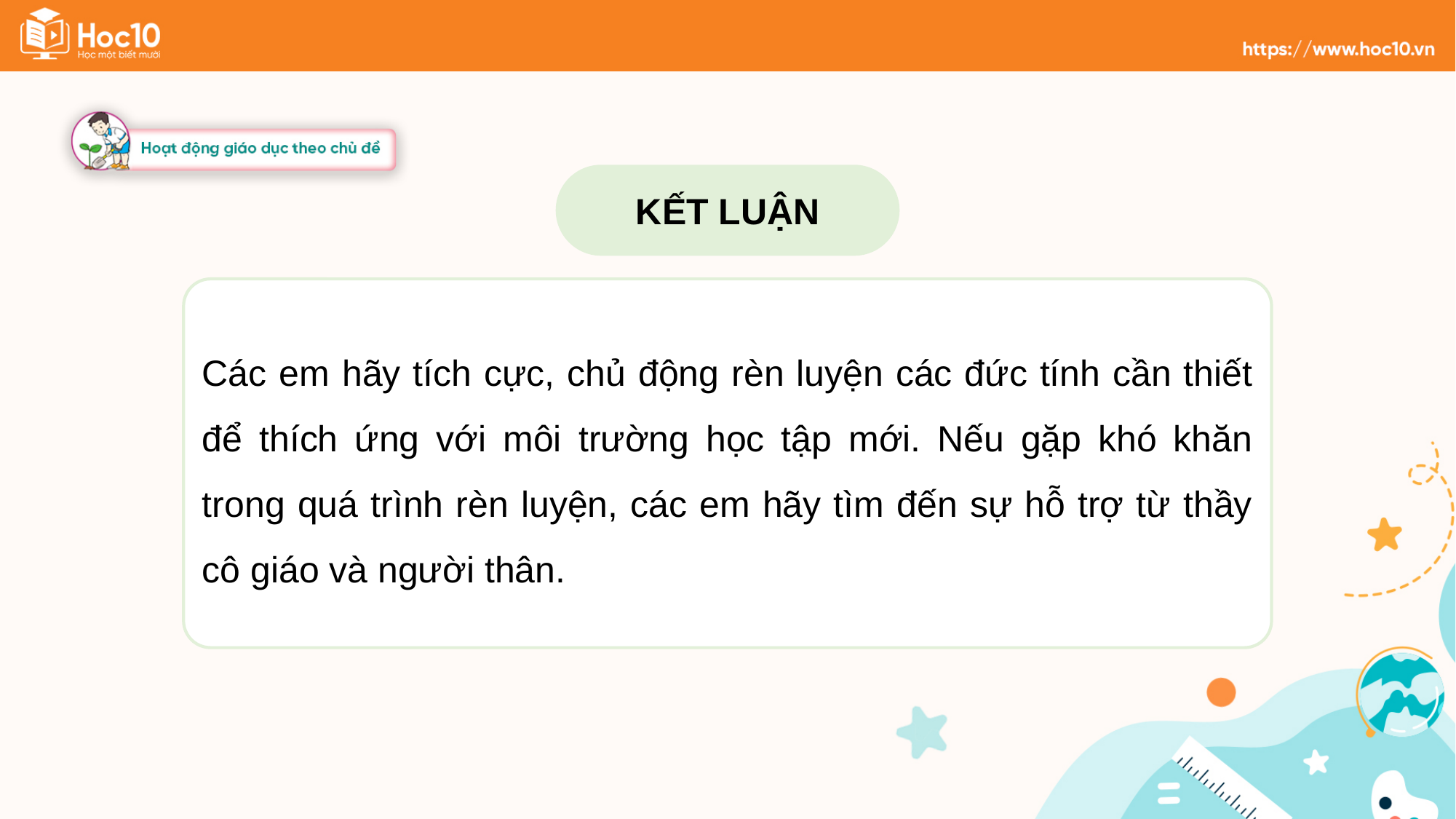

KẾT LUẬN
Các em hãy tích cực, chủ động rèn luyện các đức tính cần thiết để thích ứng với môi trường học tập mới. Nếu gặp khó khăn trong quá trình rèn luyện, các em hãy tìm đến sự hỗ trợ từ thầy cô giáo và người thân.